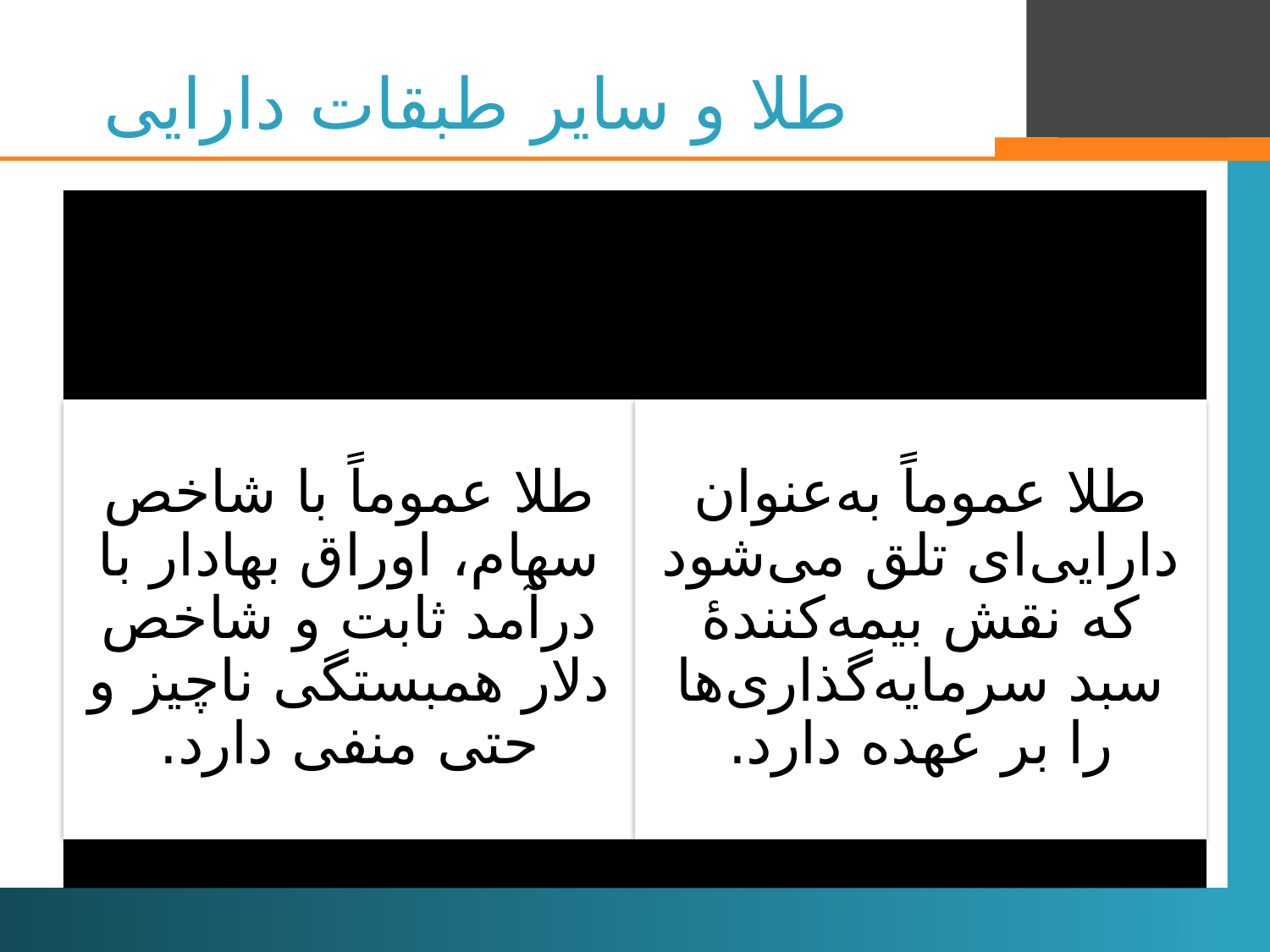

# طلا و سایر طبقات دارایی
طلا دارایی‌ای است که همبستگی ناچیزی با سایر طبقات دارایی دارد:
طلا عموماً با شاخص سهام، اوراق بهادار با درآمد ثابت و شاخص دلار همبستگی ناچیز و حتی منفی دارد.
طلا عموماً به‌عنوان دارایی‌ای تلق می‌شود که نقش بیمه‌کنندۀ سبد سرمایه‌گذاری‌ها را بر عهده دارد.
6